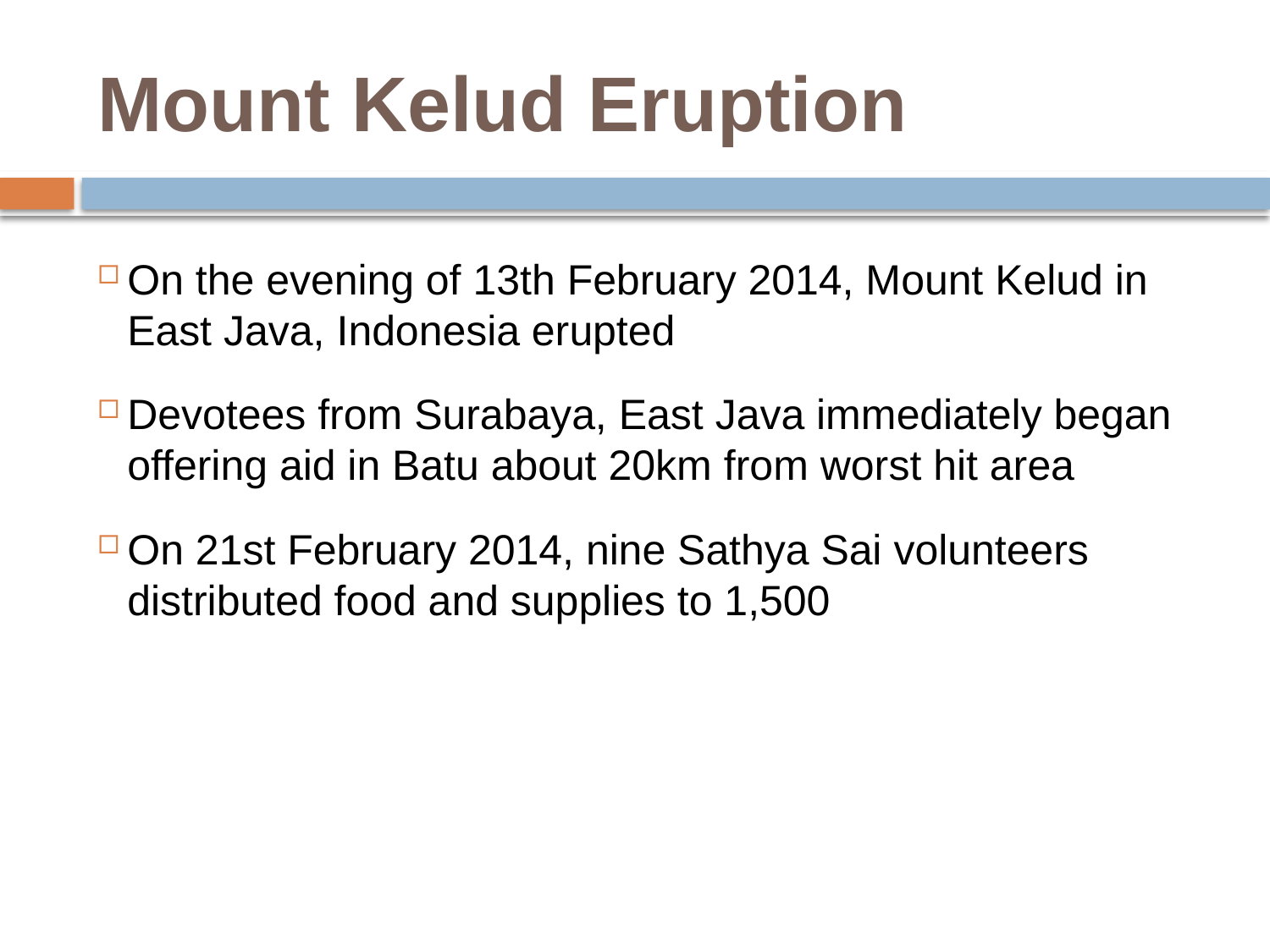

# Mount Kelud Eruption
On the evening of 13th February 2014, Mount Kelud in East Java, Indonesia erupted
Devotees from Surabaya, East Java immediately began offering aid in Batu about 20km from worst hit area
On 21st February 2014, nine Sathya Sai volunteers distributed food and supplies to 1,500